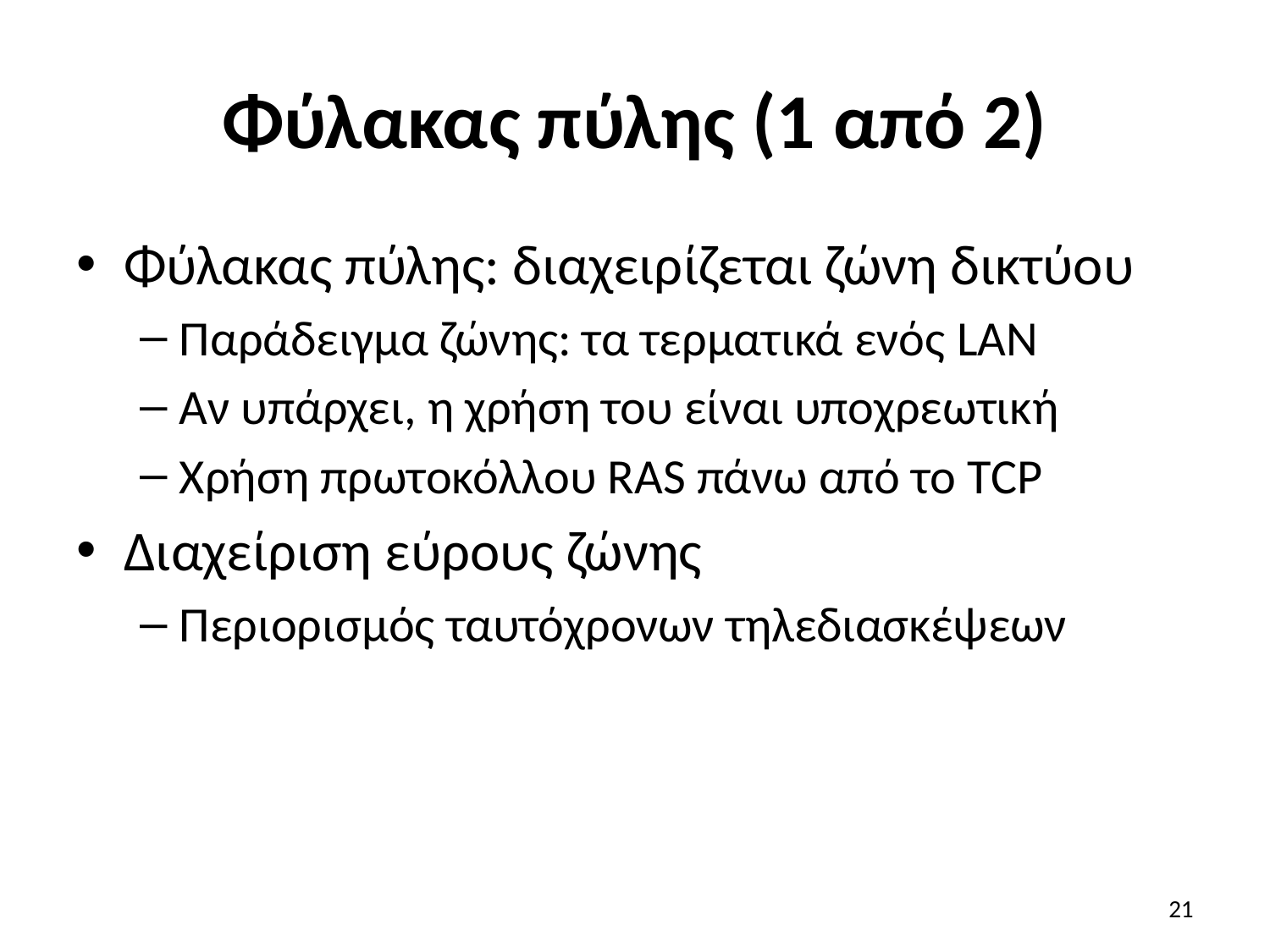

# Φύλακας πύλης (1 από 2)
Φύλακας πύλης: διαχειρίζεται ζώνη δικτύου
Παράδειγμα ζώνης: τα τερματικά ενός LAN
Αν υπάρχει, η χρήση του είναι υποχρεωτική
Χρήση πρωτοκόλλου RAS πάνω από το TCP
Διαχείριση εύρους ζώνης
Περιορισμός ταυτόχρονων τηλεδιασκέψεων
21